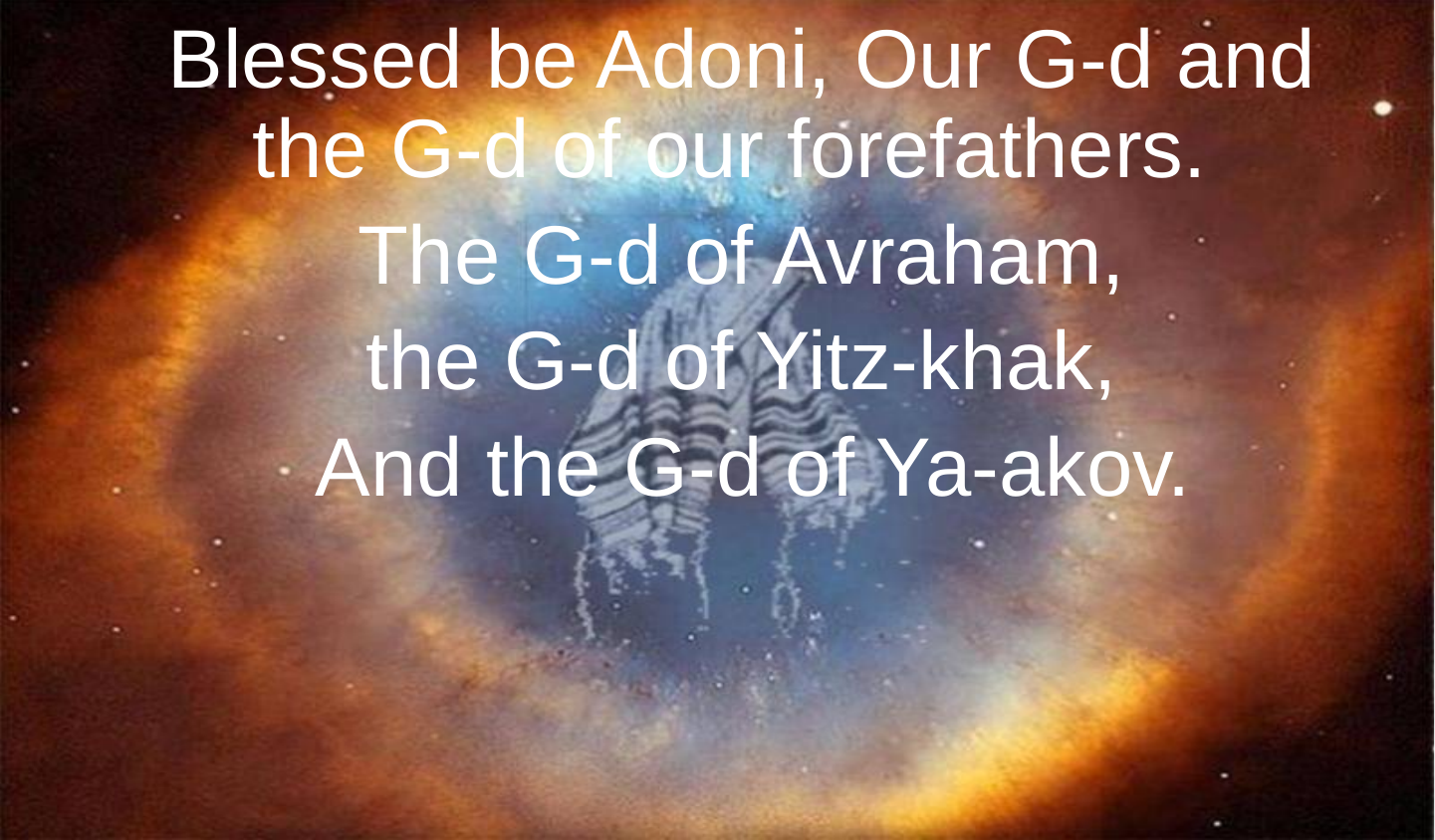

Blessed be Adoni, Our G-d and the G-d of our forefathers.
 The G-d of Avraham,
the G-d of Yitz-khak,
 And the G-d of Ya-akov.